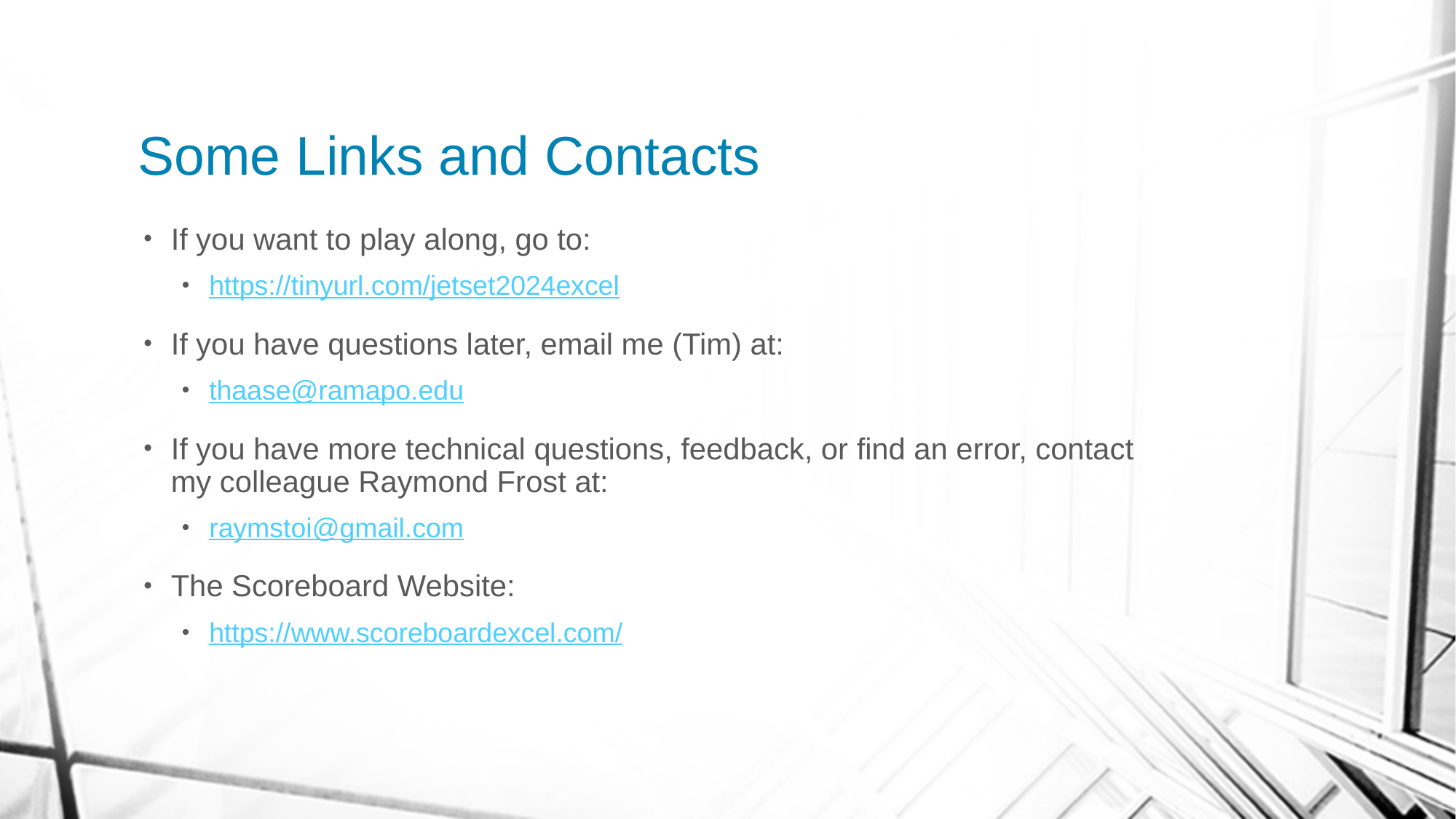

# Some Links and Contacts
If you want to play along, go to:
https://tinyurl.com/jetset2024excel
If you have questions later, email me (Tim) at:
thaase@ramapo.edu
If you have more technical questions, feedback, or find an error, contact my colleague Raymond Frost at:
raymstoi@gmail.com
The Scoreboard Website:
https://www.scoreboardexcel.com/